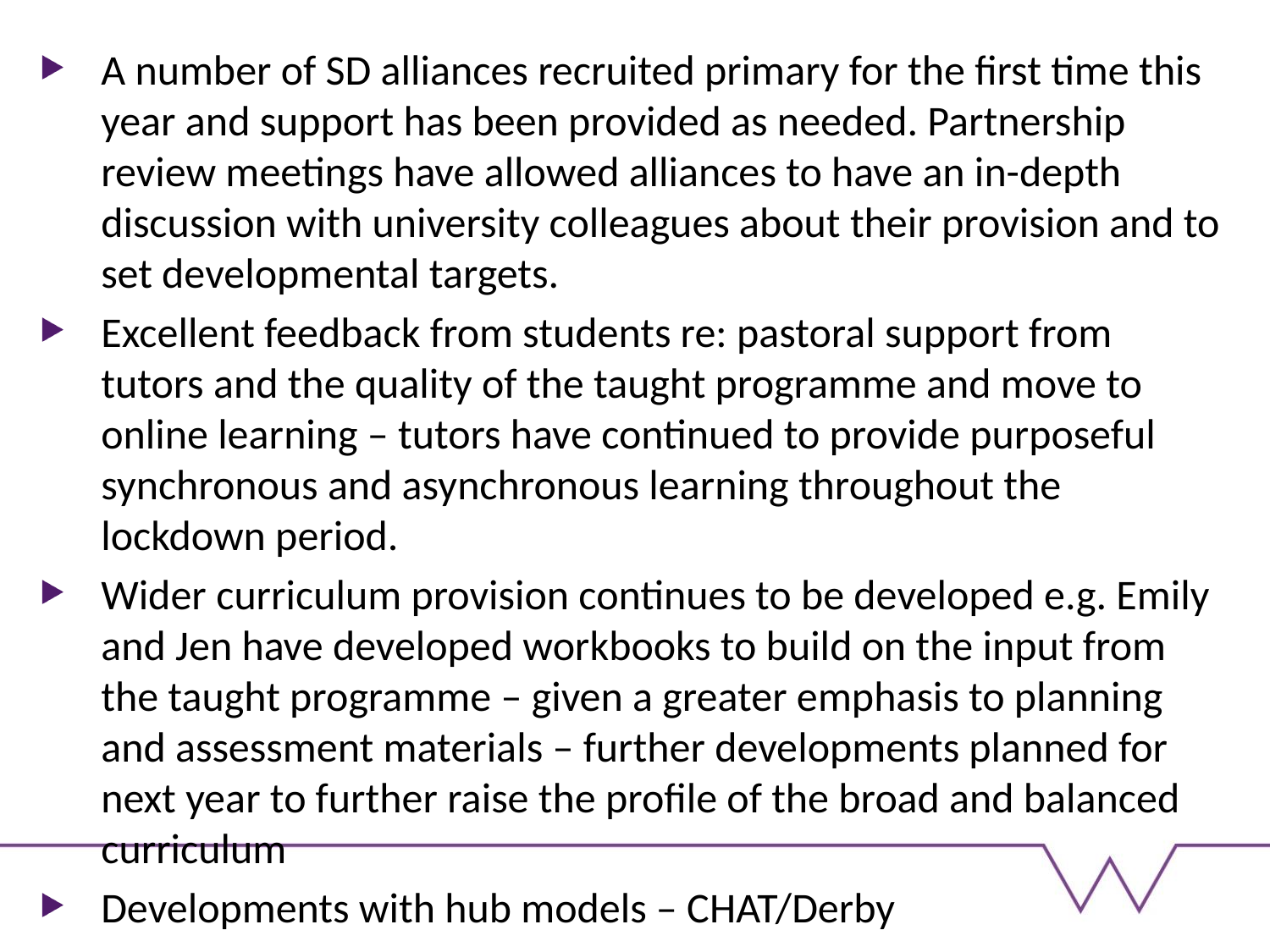

A number of SD alliances recruited primary for the first time this year and support has been provided as needed. Partnership review meetings have allowed alliances to have an in-depth discussion with university colleagues about their provision and to set developmental targets.
Excellent feedback from students re: pastoral support from tutors and the quality of the taught programme and move to online learning – tutors have continued to provide purposeful synchronous and asynchronous learning throughout the lockdown period.
Wider curriculum provision continues to be developed e.g. Emily and Jen have developed workbooks to build on the input from the taught programme – given a greater emphasis to planning and assessment materials – further developments planned for next year to further raise the profile of the broad and balanced curriculum
Developments with hub models – CHAT/Derby